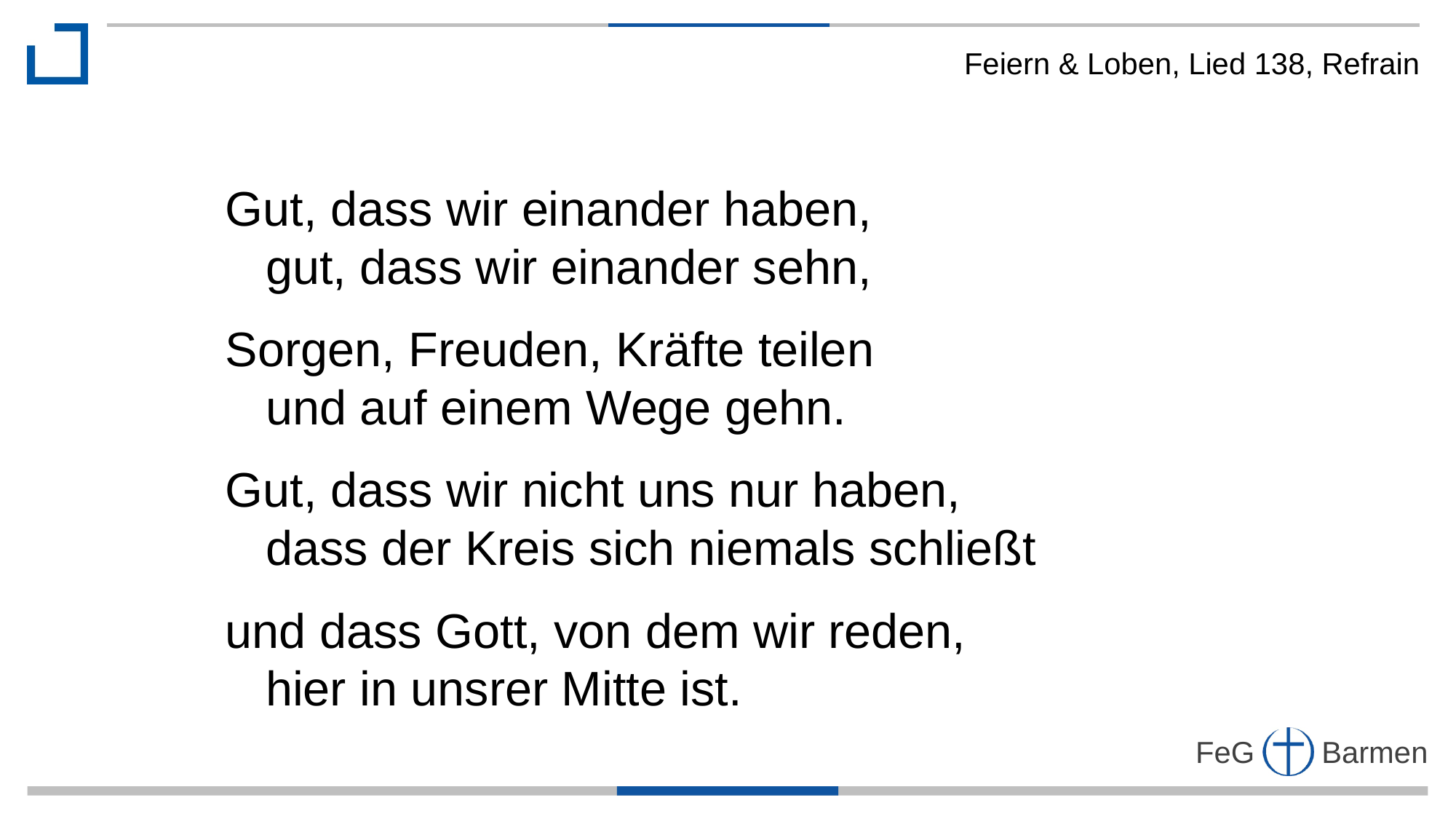

Feiern & Loben, Lied 138, Refrain
Gut, dass wir einander haben,
   gut, dass wir einander sehn,
Sorgen, Freuden, Kräfte teilen
   und auf einem Wege gehn.
Gut, dass wir nicht uns nur haben,
   dass der Kreis sich niemals schließt
und dass Gott, von dem wir reden,
   hier in unsrer Mitte ist.